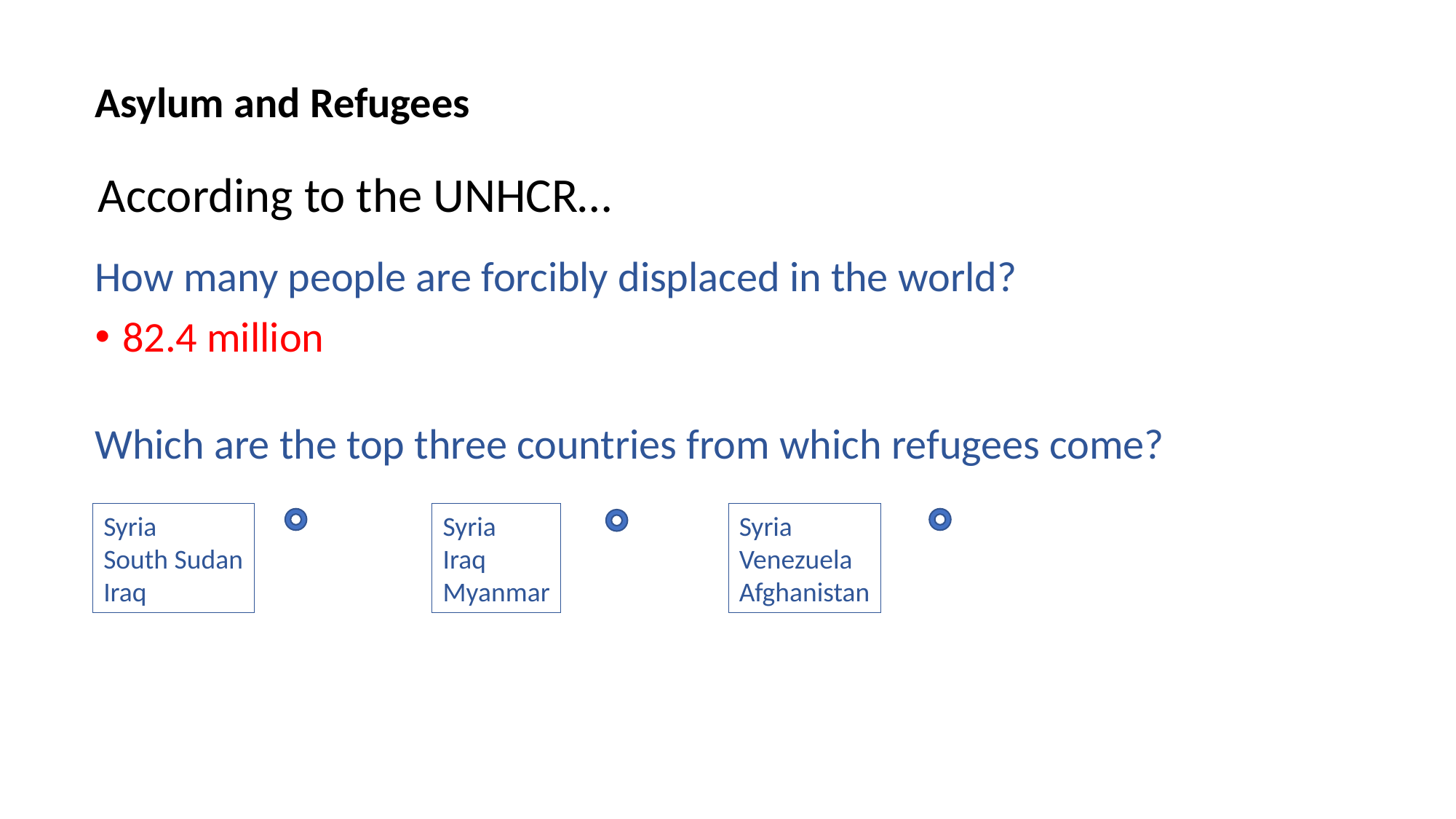

Asylum and Refugees
According to the UNHCR…
How many people are forcibly displaced in the world?
82.4 million

Which are the top three countries from which refugees come?
Syria
South Sudan
Iraq
Syria
Iraq
Myanmar
Syria
Venezuela
Afghanistan